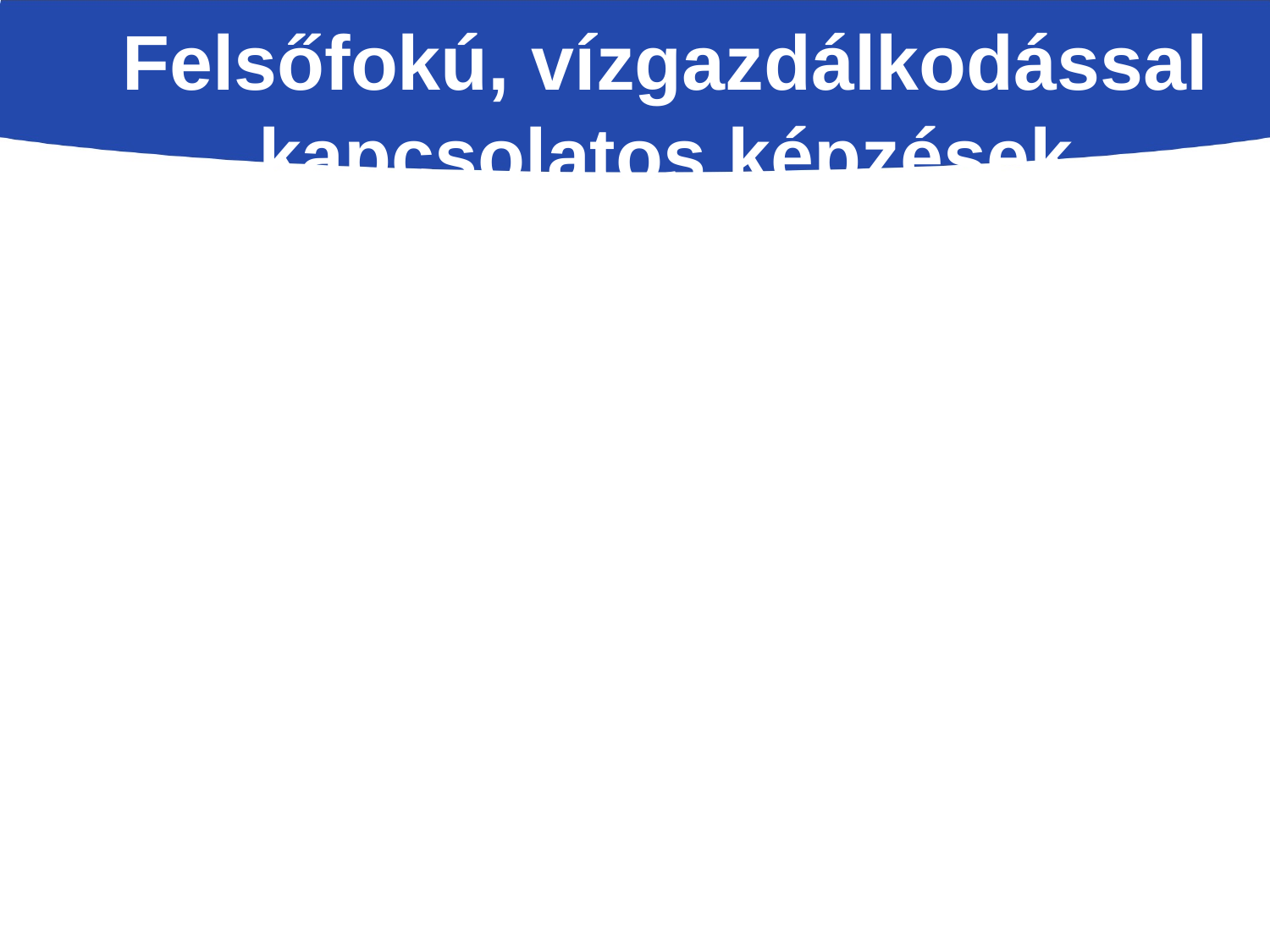

Előrelépés, hogy az egyetemi, főiskolai oktatásban megjelent a VGT. A szakma jelentős szakemberhiánnyal küzd.
A szakma gyakorlásáról szóló jogszabály és a Magyar Mérnöki Kamara minősítő rendszere nem támogatja megfelelően az ilyen irányú szakembereket, képzéseket. A felszín alatti vizekkel foglalkozó hidrogeológus és geológus oktatás fejlesztését is támogatni kell.
Felsőfokú, vízgazdálkodással kapcsolatos képzések fejlesztése